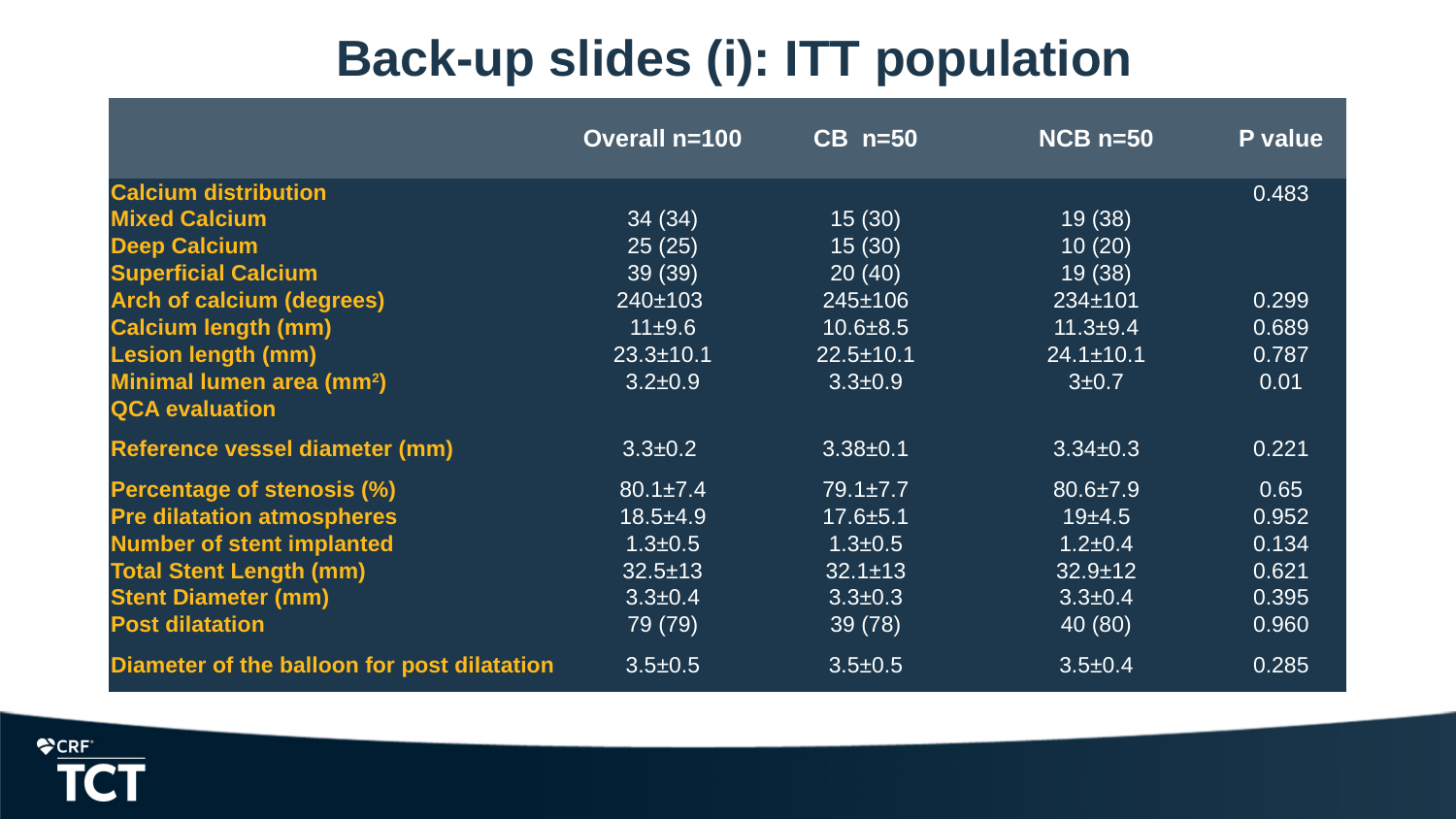

# Back-up slides (i): ITT population
|  | Overall n=100 | CB n=50 | NCB n=50 | P value |
| --- | --- | --- | --- | --- |
| Calcium distribution |  |  |  | 0.483 |
| Mixed Calcium | 34 (34) | 15 (30) | 19 (38) |  |
| Deep Calcium | 25 (25) | 15 (30) | 10 (20) |  |
| Superficial Calcium | 39 (39) | 20 (40) | 19 (38) |  |
| Arch of calcium (degrees) | 240±103 | 245±106 | 234±101 | 0.299 |
| Calcium length (mm) | 11±9.6 | 10.6±8.5 | 11.3±9.4 | 0.689 |
| Lesion length (mm) | 23.3±10.1 | 22.5±10.1 | 24.1±10.1 | 0.787 |
| Minimal lumen area (mm2) | 3.2±0.9 | 3.3±0.9 | 3±0.7 | 0.01 |
| QCA evaluation |  |  |  |  |
| Reference vessel diameter (mm) | 3.3±0.2 | 3.38±0.1 | 3.34±0.3 | 0.221 |
| Percentage of stenosis (%) | 80.1±7.4 | 79.1±7.7 | 80.6±7.9 | 0.65 |
| Pre dilatation atmospheres | 18.5±4.9 | 17.6±5.1 | 19±4.5 | 0.952 |
| Number of stent implanted | 1.3±0.5 | 1.3±0.5 | 1.2±0.4 | 0.134 |
| Total Stent Length (mm) | 32.5±13 | 32.1±13 | 32.9±12 | 0.621 |
| Stent Diameter (mm) | 3.3±0.4 | 3.3±0.3 | 3.3±0.4 | 0.395 |
| Post dilatation | 79 (79) | 39 (78) | 40 (80) | 0.960 |
| Diameter of the balloon for post dilatation | 3.5±0.5 | 3.5±0.5 | 3.5±0.4 | 0.285 |